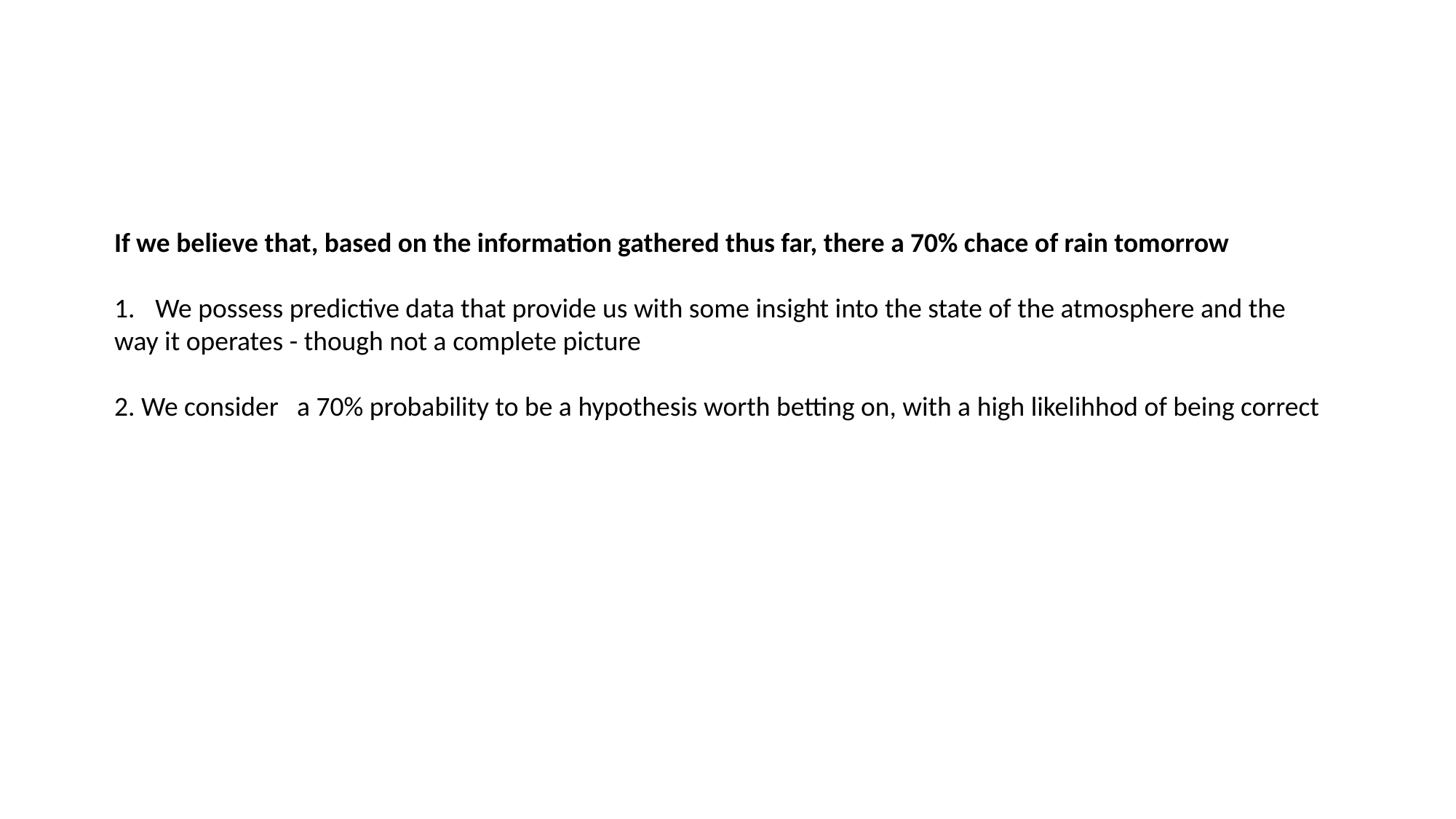

If we believe that, based on the information gathered thus far, there a 70% chace of rain tomorrow

We possess predictive data that provide us with some insight into the state of the atmosphere and the
way it operates - though not a complete picture

2. We consider   a 70% probability to be a hypothesis worth betting on, with a high likelihhod of being correct